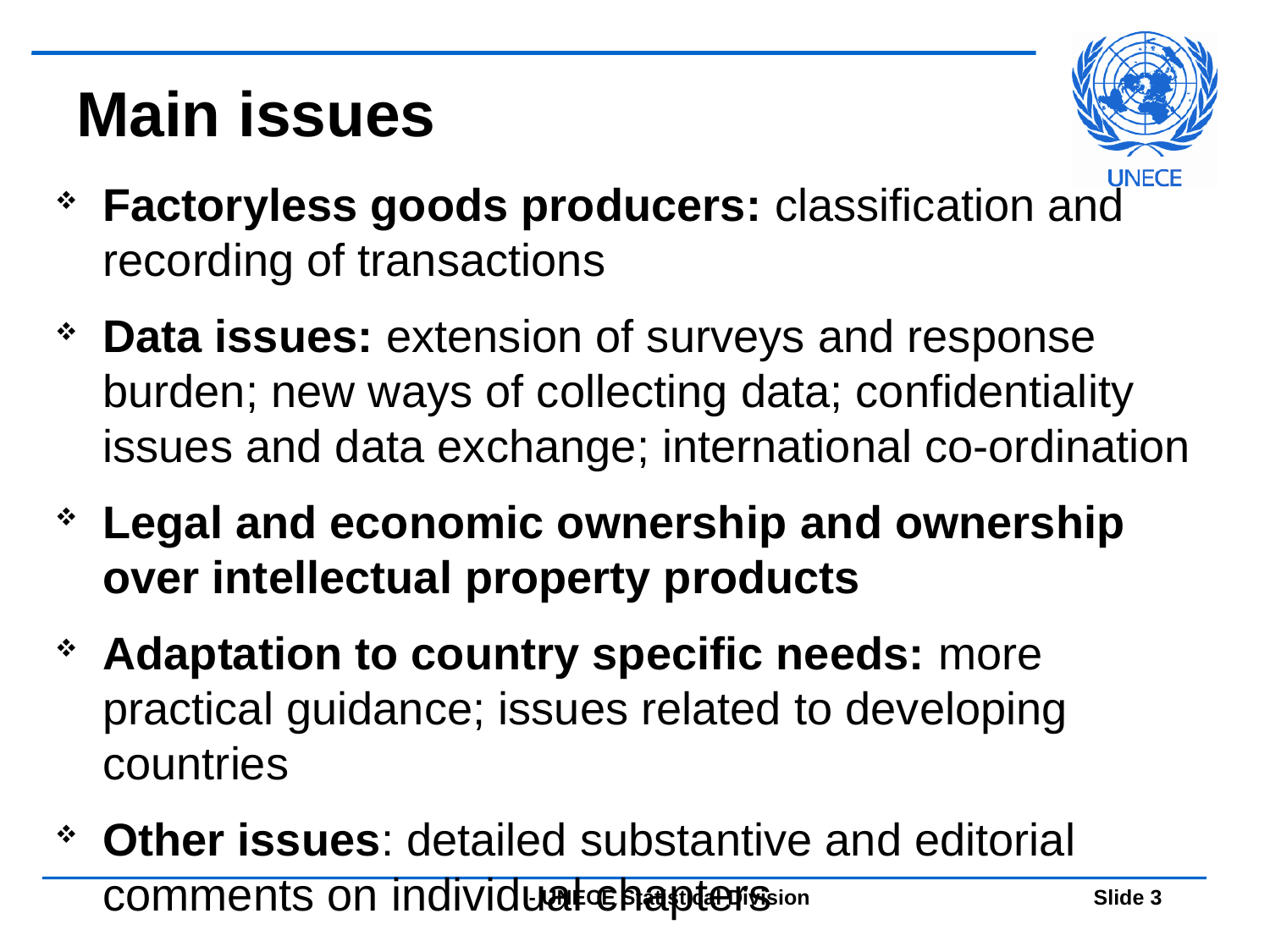

# Main issues
Factoryless goods producers: classification and recording of transactions
Data issues: extension of surveys and response burden; new ways of collecting data; confidentiality issues and data exchange; international co-ordination
Legal and economic ownership and ownership over intellectual property products
Adaptation to country specific needs: more practical guidance; issues related to developing countries
Other issues: detailed substantive and editorial comments on individual chapters